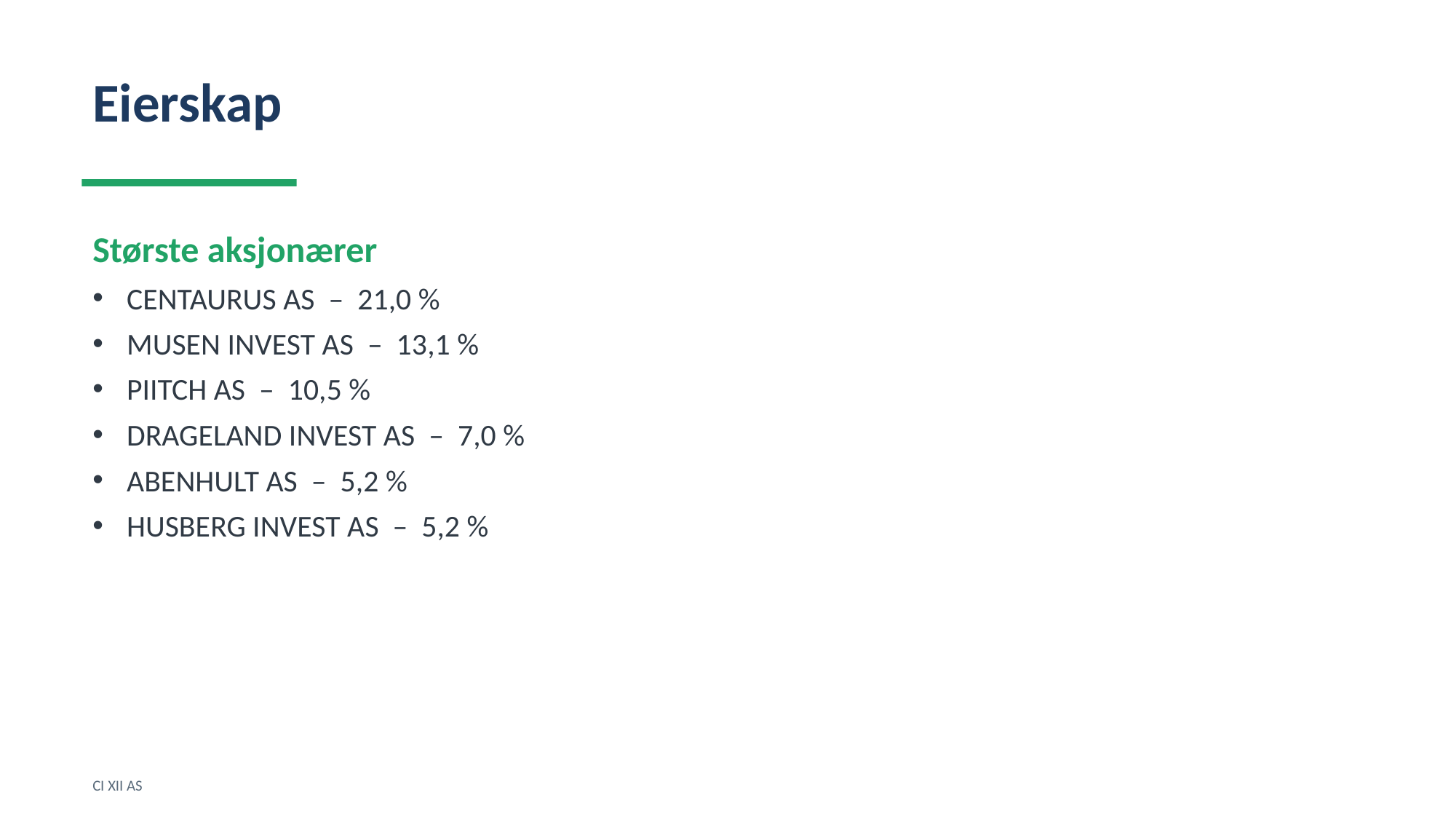

Eierskap

Største aksjonærer
CENTAURUS AS  –  21,0 %
MUSEN INVEST AS  –  13,1 %
PIITCH AS  –  10,5 %
DRAGELAND INVEST AS  –  7,0 %
ABENHULT AS  –  5,2 %
HUSBERG INVEST AS  –  5,2 %
CI XII AS